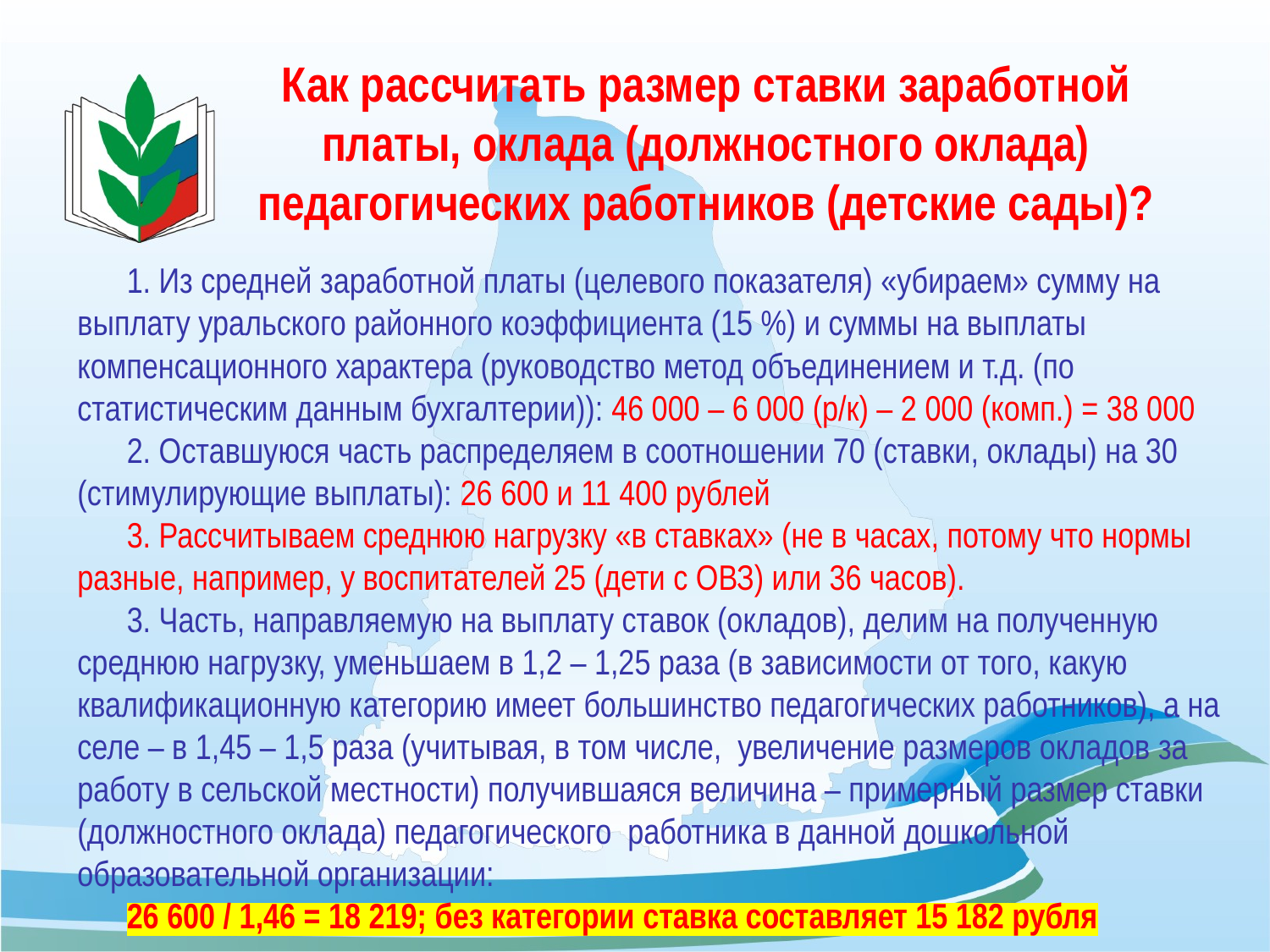

# Как рассчитать размер ставки заработной платы, оклада (должностного оклада) педагогических работников (детские сады)?
1. Из средней заработной платы (целевого показателя) «убираем» сумму на выплату уральского районного коэффициента (15 %) и суммы на выплаты компенсационного характера (руководство метод объединением и т.д. (по статистическим данным бухгалтерии)): 46 000 – 6 000 (р/к) – 2 000 (комп.) = 38 000
2. Оставшуюся часть распределяем в соотношении 70 (ставки, оклады) на 30 (стимулирующие выплаты): 26 600 и 11 400 рублей
3. Рассчитываем среднюю нагрузку «в ставках» (не в часах, потому что нормы разные, например, у воспитателей 25 (дети с ОВЗ) или 36 часов).
3. Часть, направляемую на выплату ставок (окладов), делим на полученную среднюю нагрузку, уменьшаем в 1,2 – 1,25 раза (в зависимости от того, какую квалификационную категорию имеет большинство педагогических работников), а на селе – в 1,45 – 1,5 раза (учитывая, в том числе,  увеличение размеров окладов за работу в сельской местности) получившаяся величина – примерный размер ставки (должностного оклада) педагогического  работника в данной дошкольной образовательной организации:
26 600 / 1,46 = 18 219; без категории ставка составляет 15 182 рубля